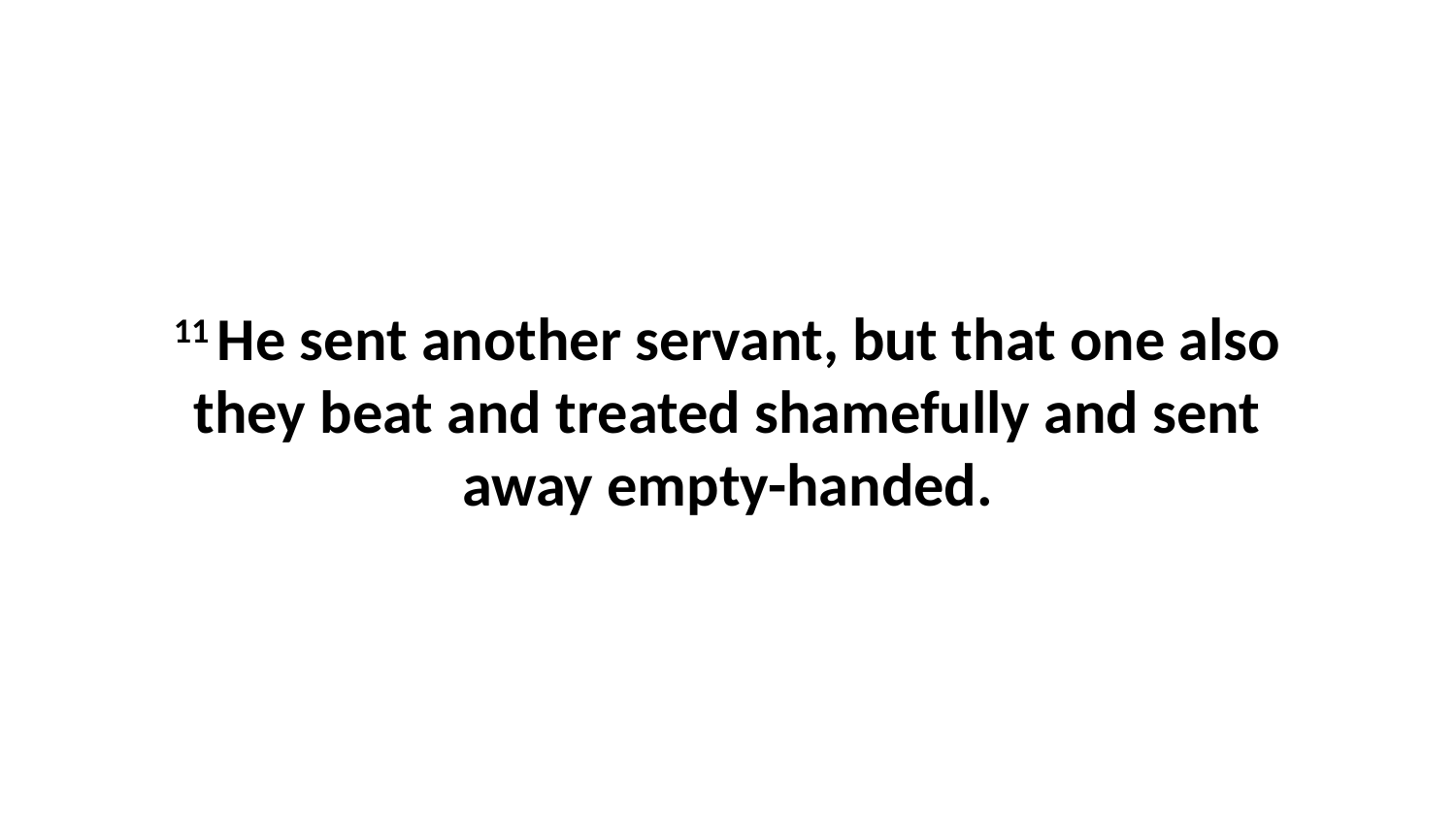

11 He sent another servant, but that one also they beat and treated shamefully and sent away empty-handed.